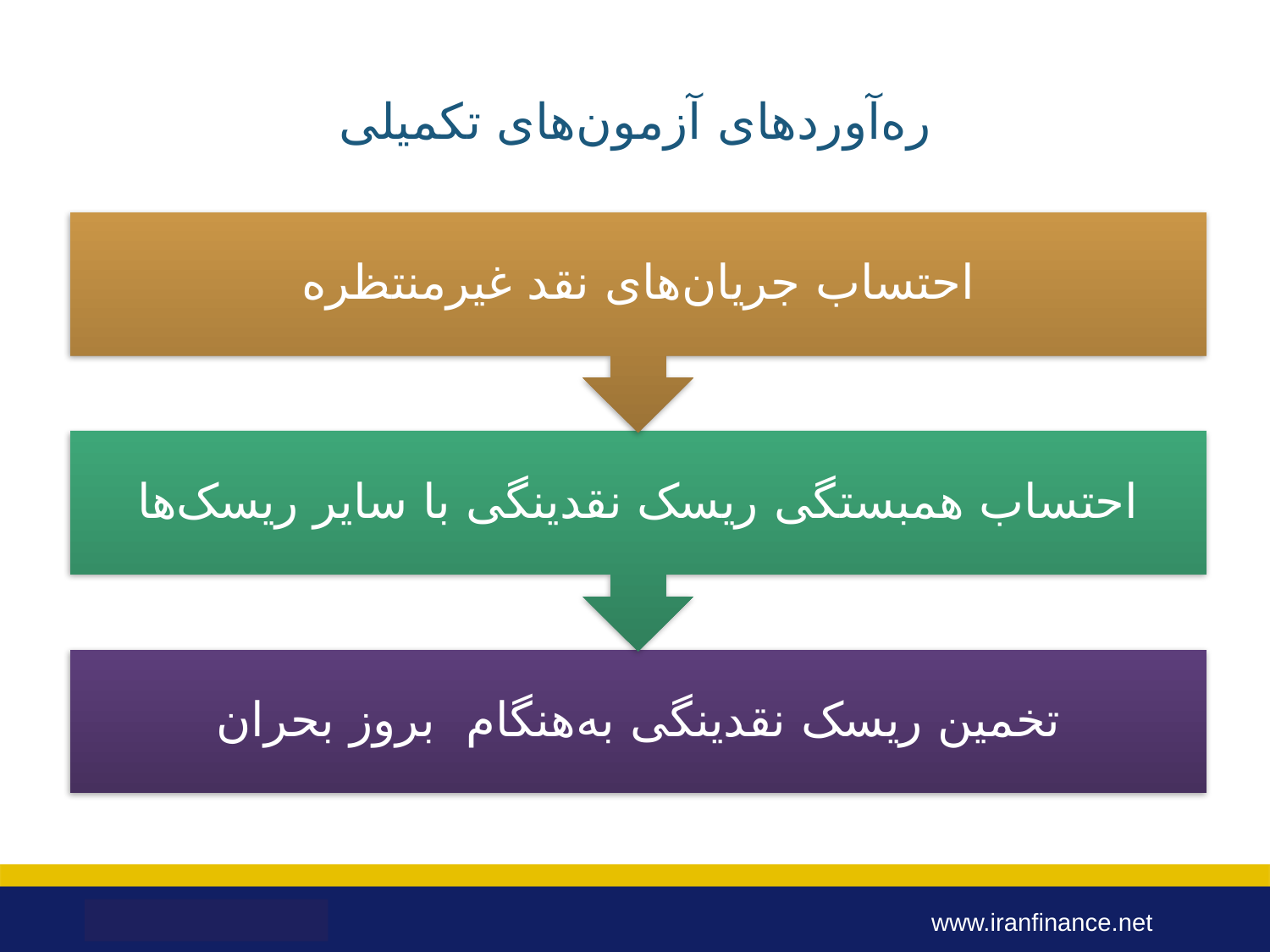

# ره‌آوردهای آزمون‌های تکمیلی
احتساب جریان‌های نقد غیرمنتظره
احتساب همبستگی ریسک نقدینگی با سایر ریسک‌ها
تخمین ریسک نقدینگی به‌هنگام  بروز بحران
www.iranfinance.net